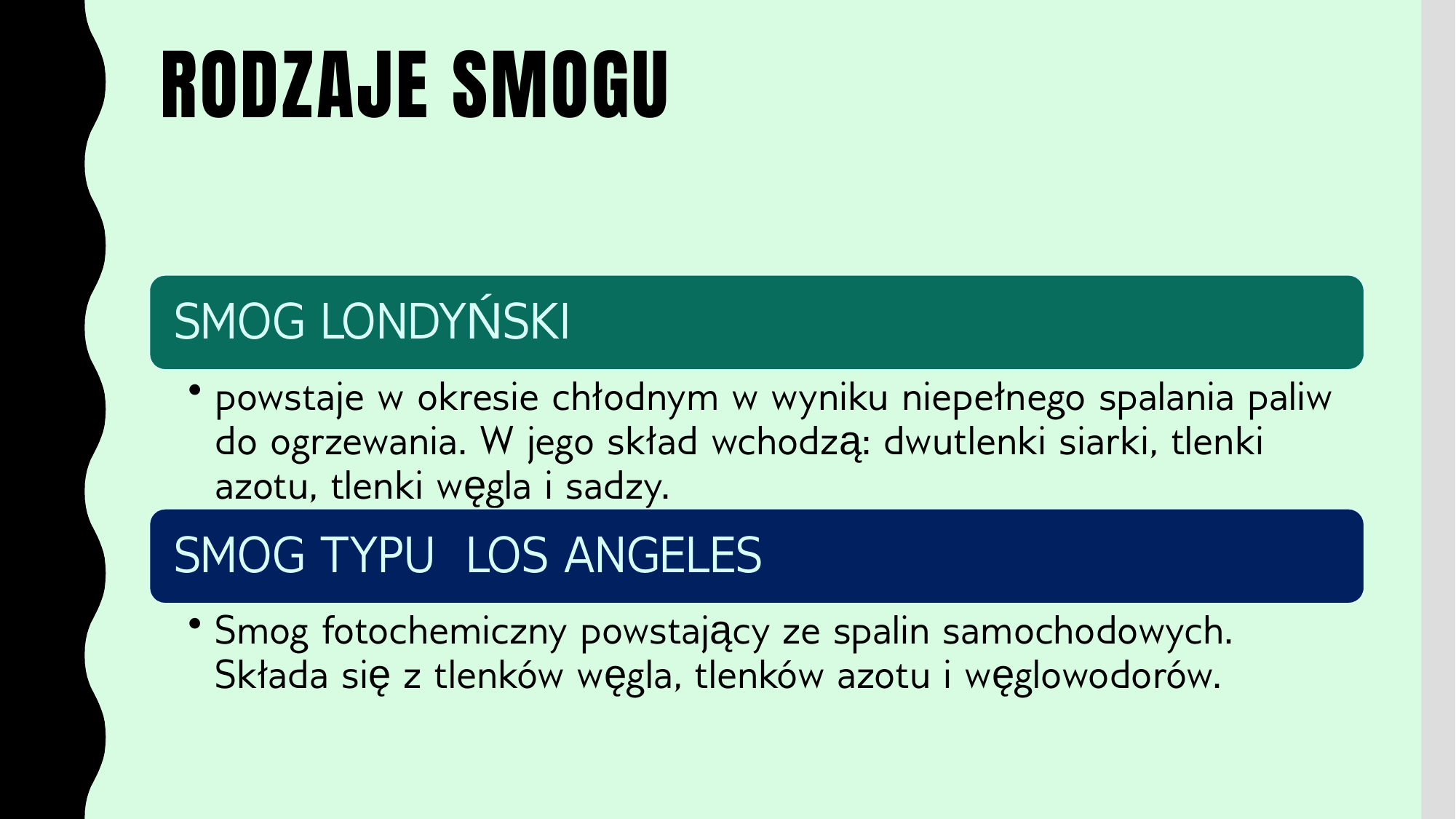

# Rodzaje smogu
SMOG LONDYŃSKI
powstaje w okresie chłodnym w wyniku niepełnego spalania paliw do ogrzewania. W jego skład wchodzą: dwutlenki siarki, tlenki azotu, tlenki węgla i sadzy.
SMOG TYPU  LOS ANGELES
Smog fotochemiczny powstający ze spalin samochodowych. Składa się z tlenków węgla, tlenków azotu i węglowodorów.